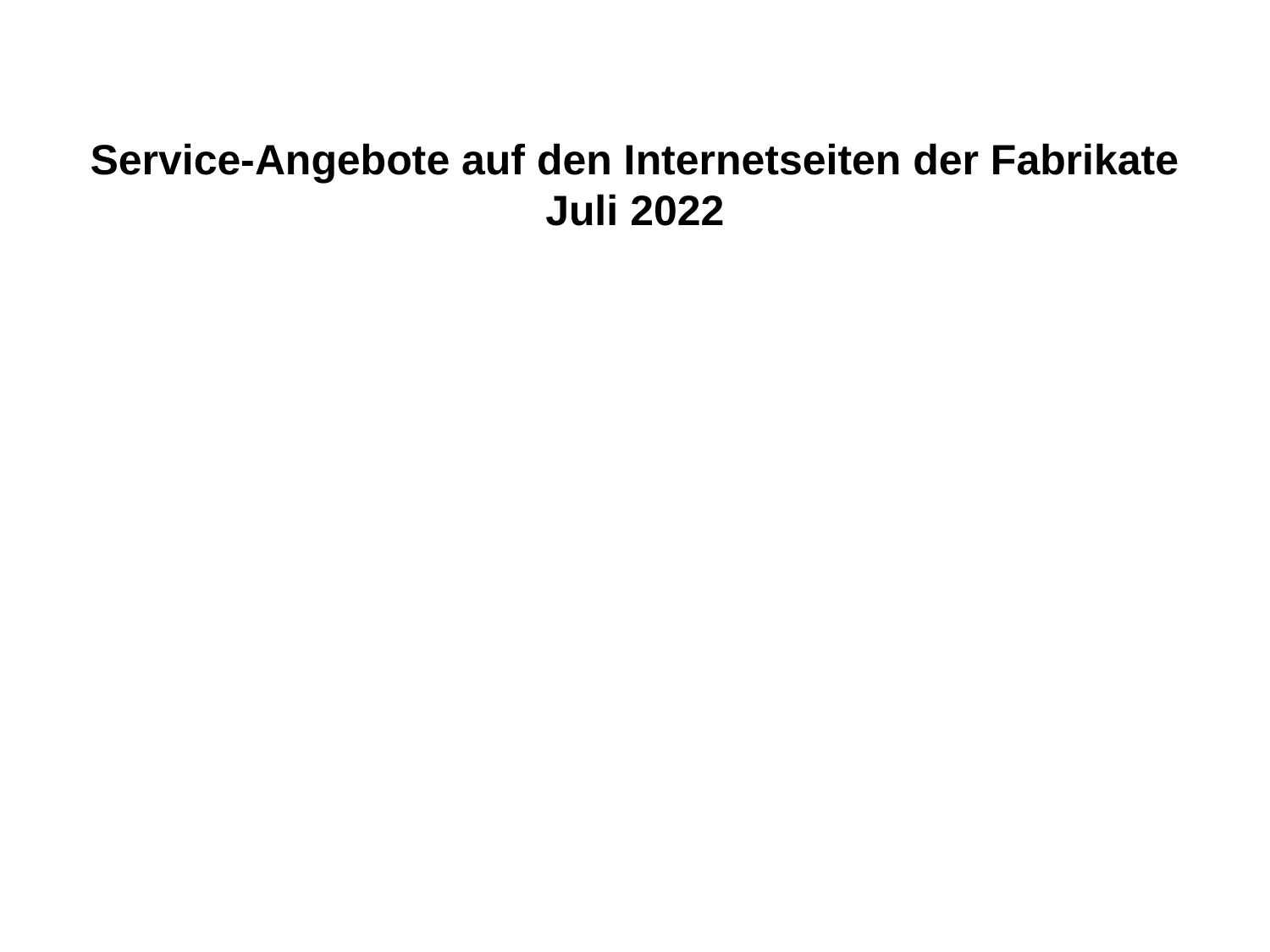

Service-Angebote auf den Internetseiten der Fabrikate
Juli 2022